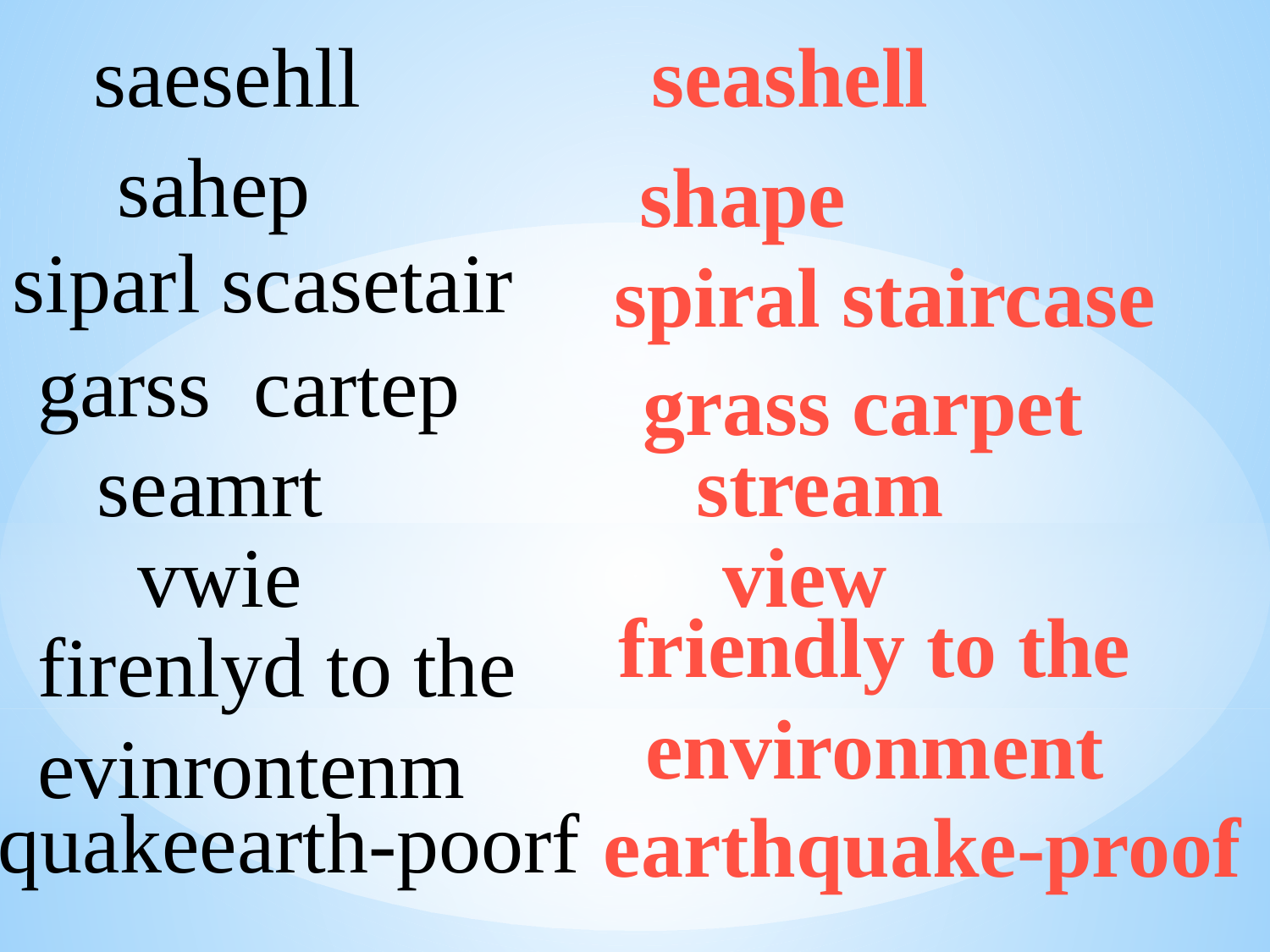

saesehll
seashell
sahep
  shape

siparl scasetair
spiral staircase
garss  cartep
grass carpet
seamrt
stream
view
vwie
friendly to the environment
firenlyd to the evinrontenm

quakeearth-poorf
earthquake-proof